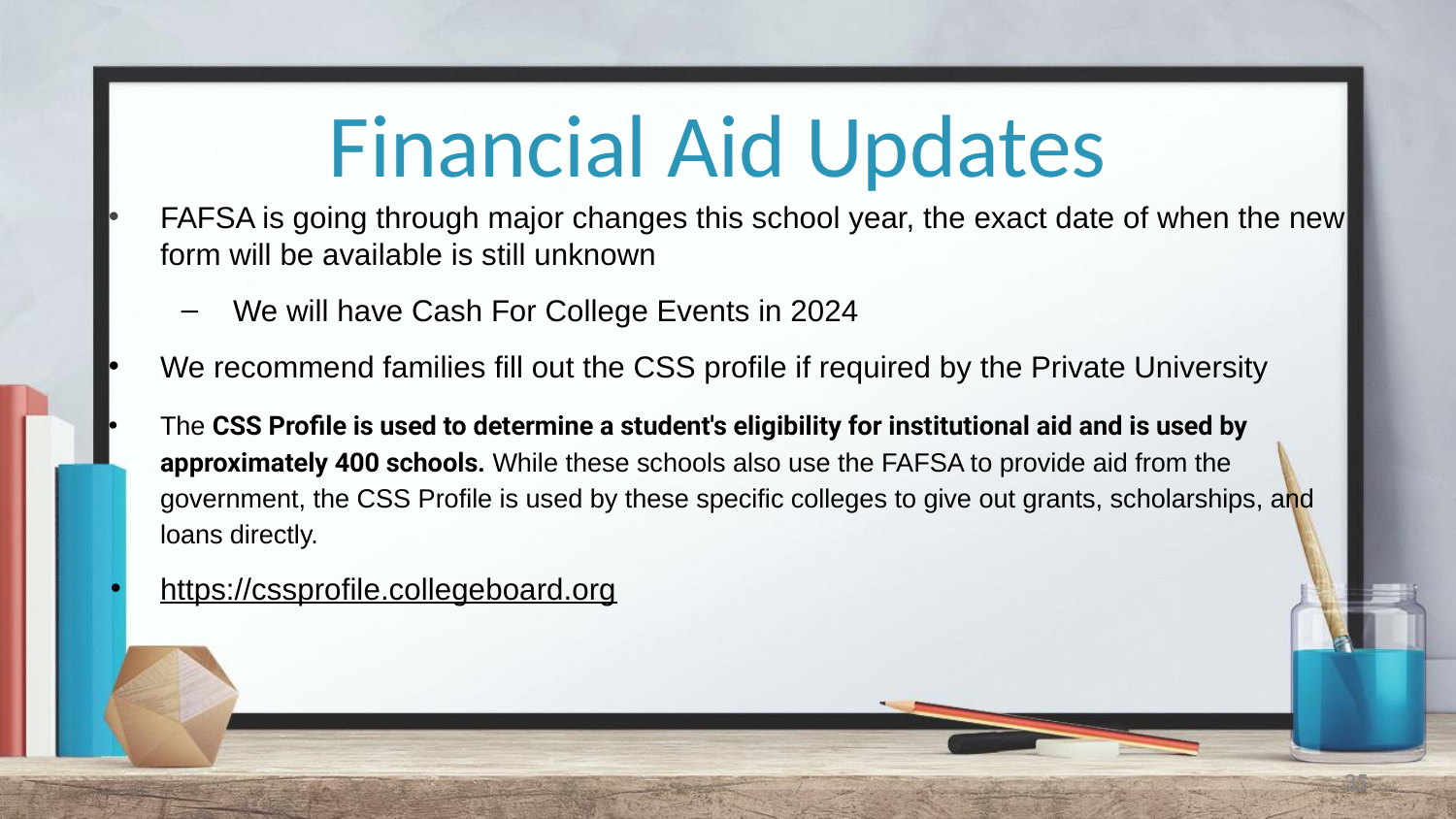

# Financial Aid Updates
FAFSA is going through major changes this school year, the exact date of when the new form will be available is still unknown
We will have Cash For College Events in 2024
We recommend families fill out the CSS profile if required by the Private University
The CSS Profile is used to determine a student's eligibility for institutional aid and is used by approximately 400 schools. While these schools also use the FAFSA to provide aid from the government, the CSS Profile is used by these specific colleges to give out grants, scholarships, and loans directly.
https://cssprofile.collegeboard.org
35